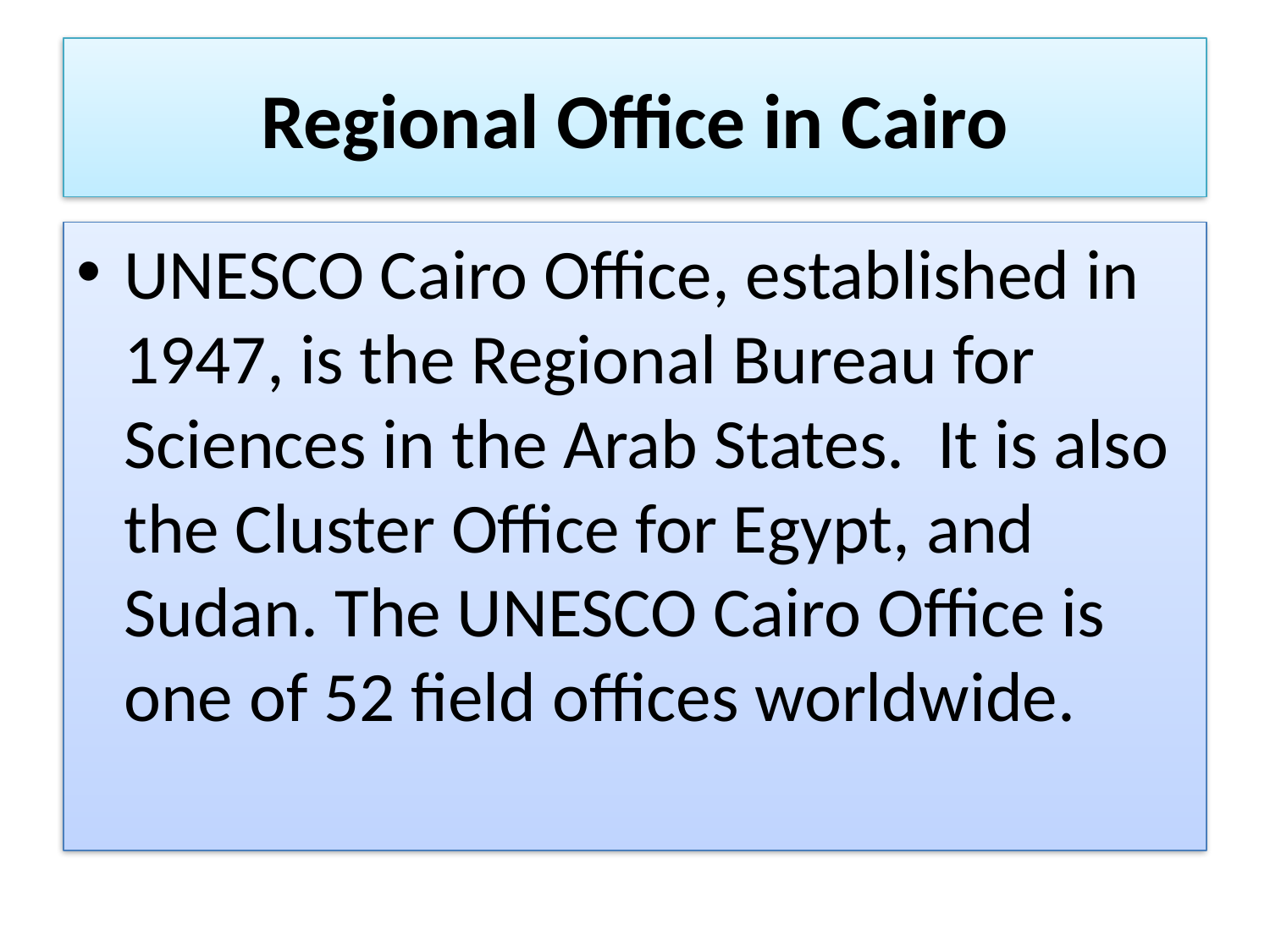

# Regional Office in Cairo
UNESCO Cairo Office, established in 1947, is the Regional Bureau for Sciences in the Arab States.  It is also the Cluster Office for Egypt, and Sudan. The UNESCO Cairo Office is one of 52 field offices worldwide.